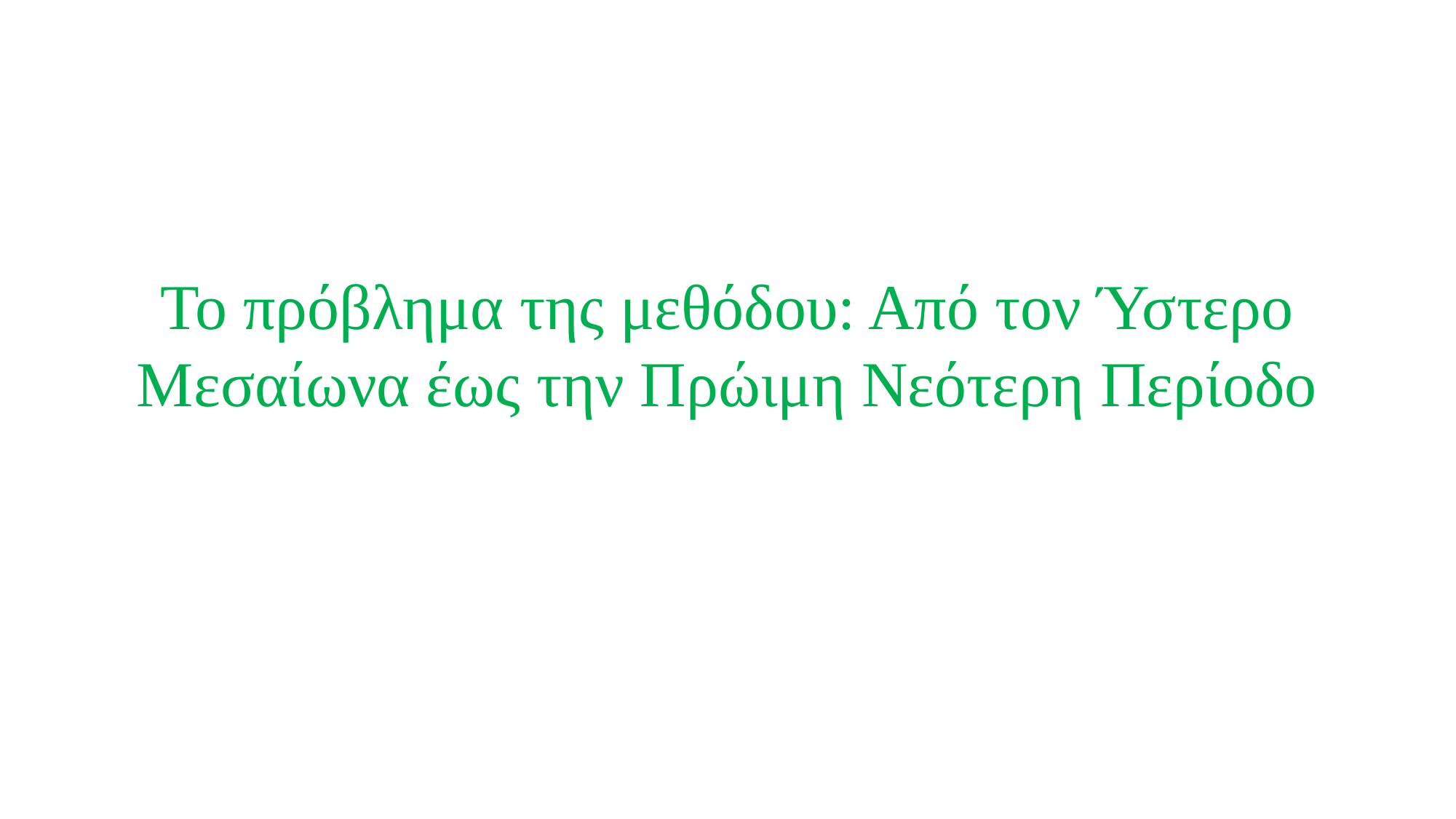

# Το πρόβλημα της μεθόδου: Από τον Ύστερο Μεσαίωνα έως την Πρώιμη Νεότερη Περίοδο